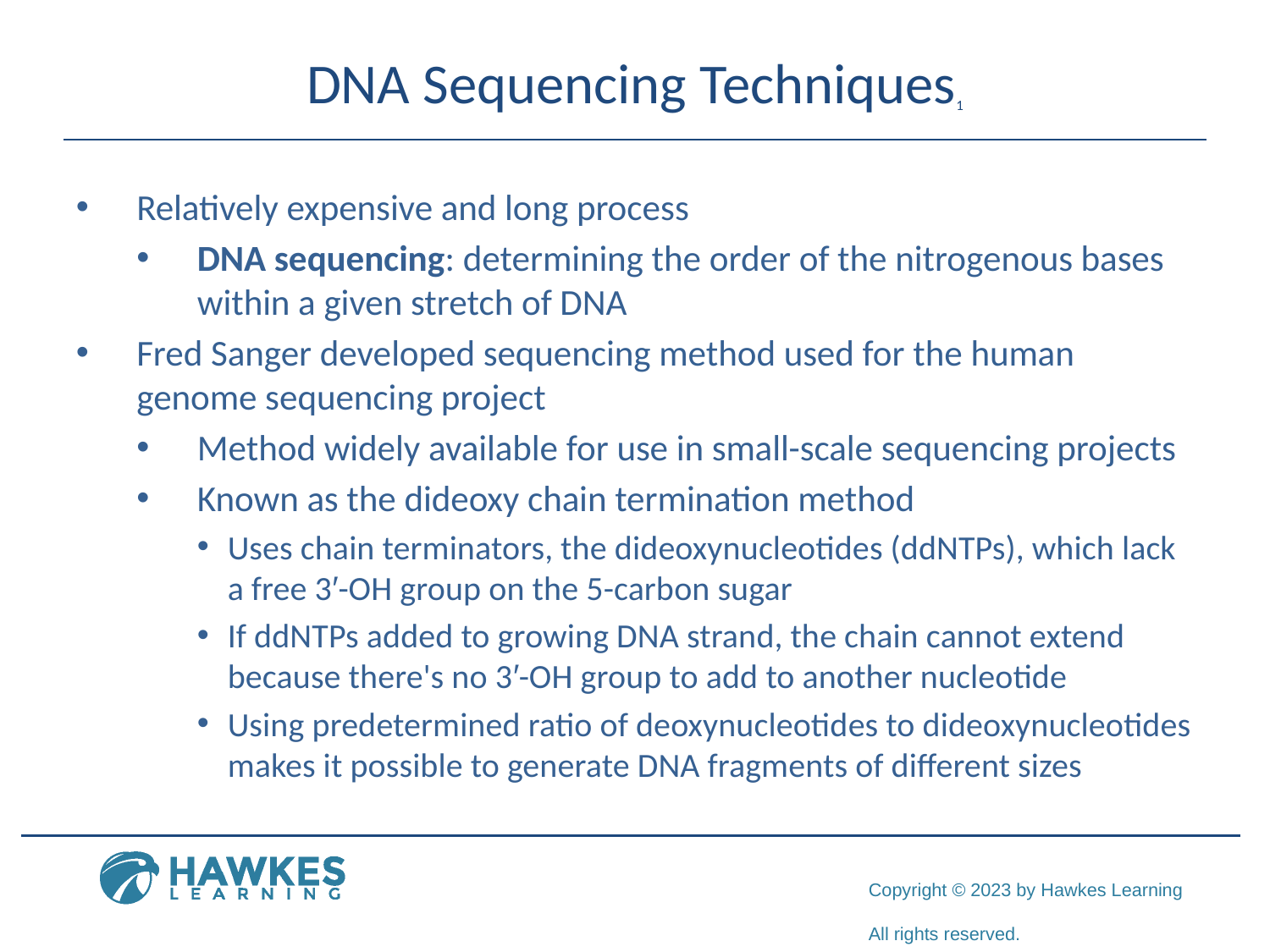

# DNA Sequencing Techniques1
Relatively expensive and long process
DNA sequencing: determining the order of the nitrogenous bases within a given stretch of DNA
Fred Sanger developed sequencing method used for the human genome sequencing project
Method widely available for use in small-scale sequencing projects
Known as the dideoxy chain termination method
Uses chain terminators, the dideoxynucleotides (ddNTPs), which lack a free 3′-OH group on the 5-carbon sugar
If ddNTPs added to growing DNA strand, the chain cannot extend because there's no 3′-OH group to add to another nucleotide
Using predetermined ratio of deoxynucleotides to dideoxynucleotides makes it possible to generate DNA fragments of different sizes